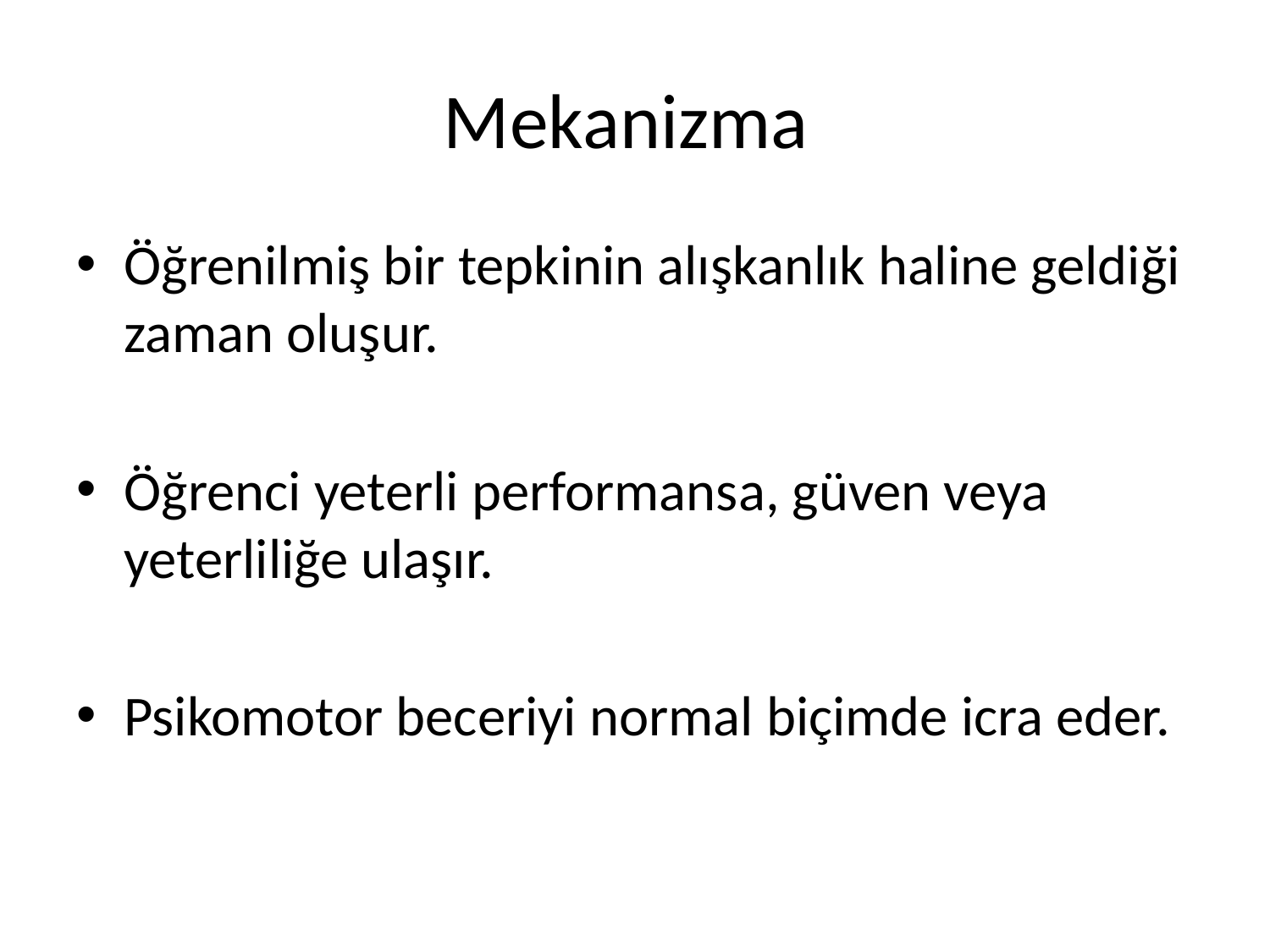

# Mekanizma
Öğrenilmiş bir tepkinin alışkanlık haline geldiği zaman oluşur.

Öğrenci yeterli performansa, güven veya yeterliliğe ulaşır.

Psikomotor beceriyi normal biçimde icra eder.